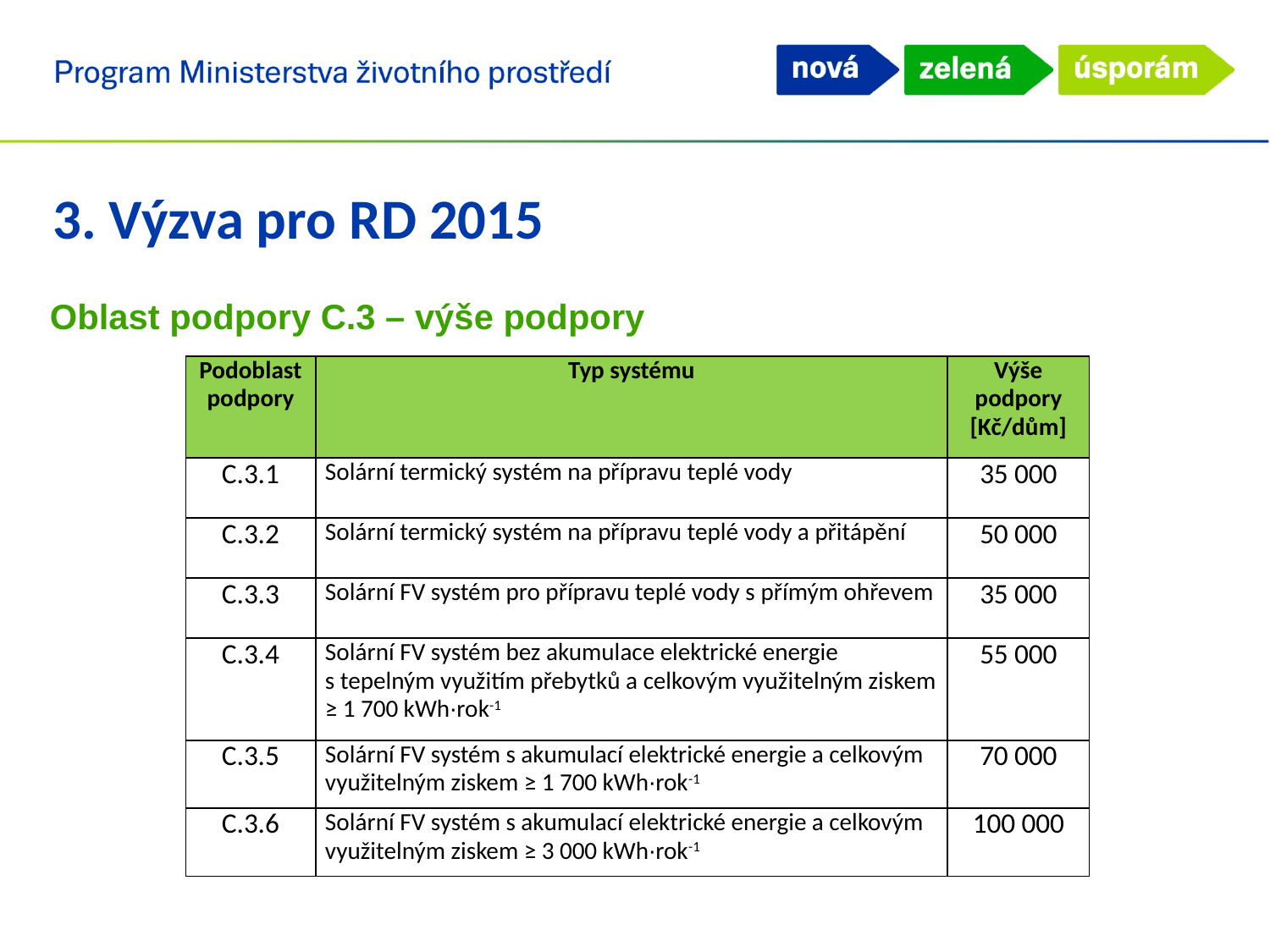

3. Výzva pro RD 2015
Oblast podpory C.3 – výše podpory
| Podoblast podpory | Typ systému | Výše podpory [Kč/dům] |
| --- | --- | --- |
| C.3.1 | Solární termický systém na přípravu teplé vody | 35 000 |
| C.3.2 | Solární termický systém na přípravu teplé vody a přitápění | 50 000 |
| C.3.3 | Solární FV systém pro přípravu teplé vody s přímým ohřevem | 35 000 |
| C.3.4 | Solární FV systém bez akumulace elektrické energie s tepelným využitím přebytků a celkovým využitelným ziskem ≥ 1 700 kWh∙rok-1 | 55 000 |
| C.3.5 | Solární FV systém s akumulací elektrické energie a celkovým využitelným ziskem ≥ 1 700 kWh∙rok-1 | 70 000 |
| C.3.6 | Solární FV systém s akumulací elektrické energie a celkovým využitelným ziskem ≥ 3 000 kWh∙rok-1 | 100 000 |